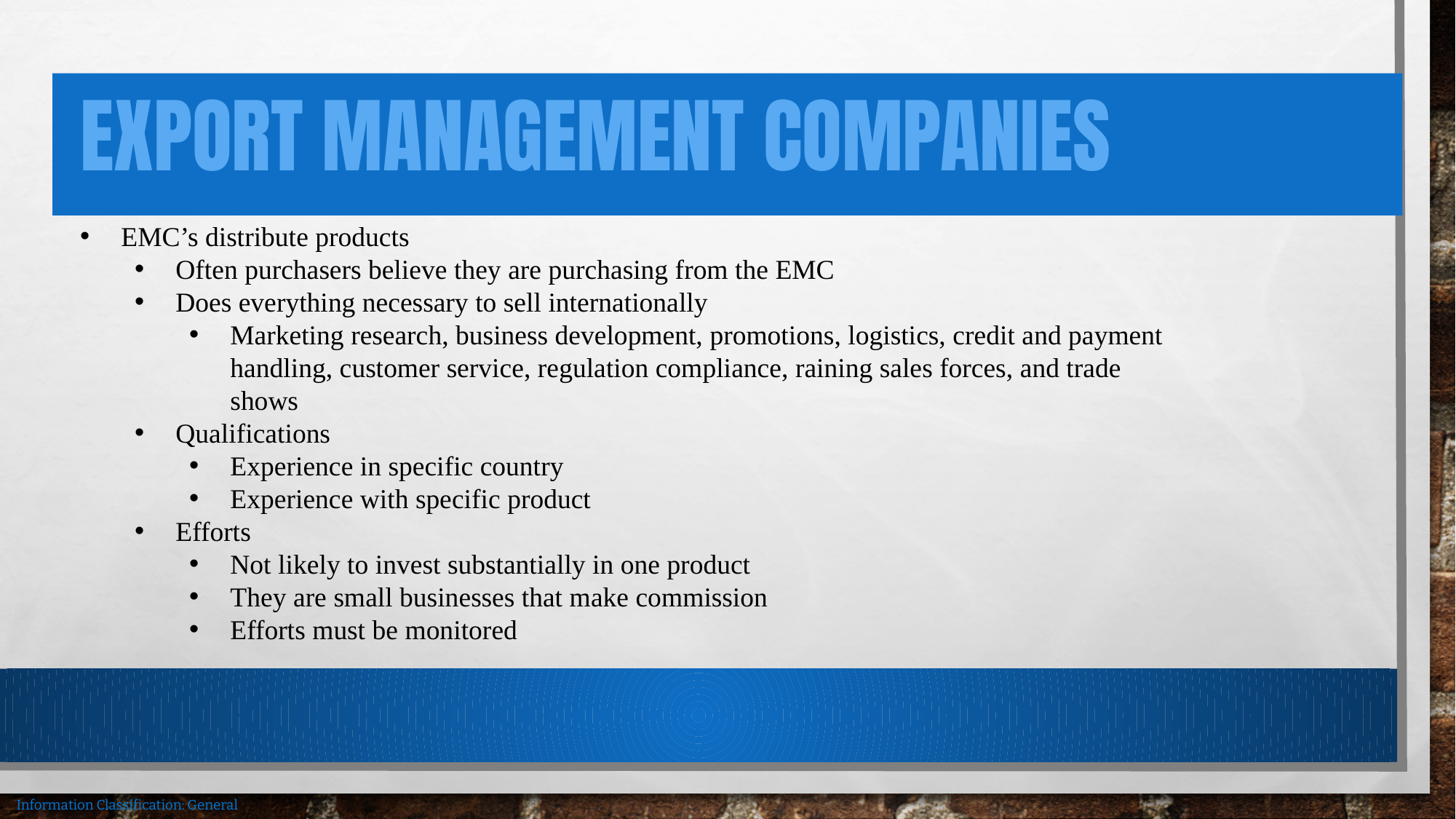

# Export management companies
EMC’s distribute products
Often purchasers believe they are purchasing from the EMC
Does everything necessary to sell internationally
Marketing research, business development, promotions, logistics, credit and payment handling, customer service, regulation compliance, raining sales forces, and trade shows
Qualifications
Experience in specific country
Experience with specific product
Efforts
Not likely to invest substantially in one product
They are small businesses that make commission
Efforts must be monitored